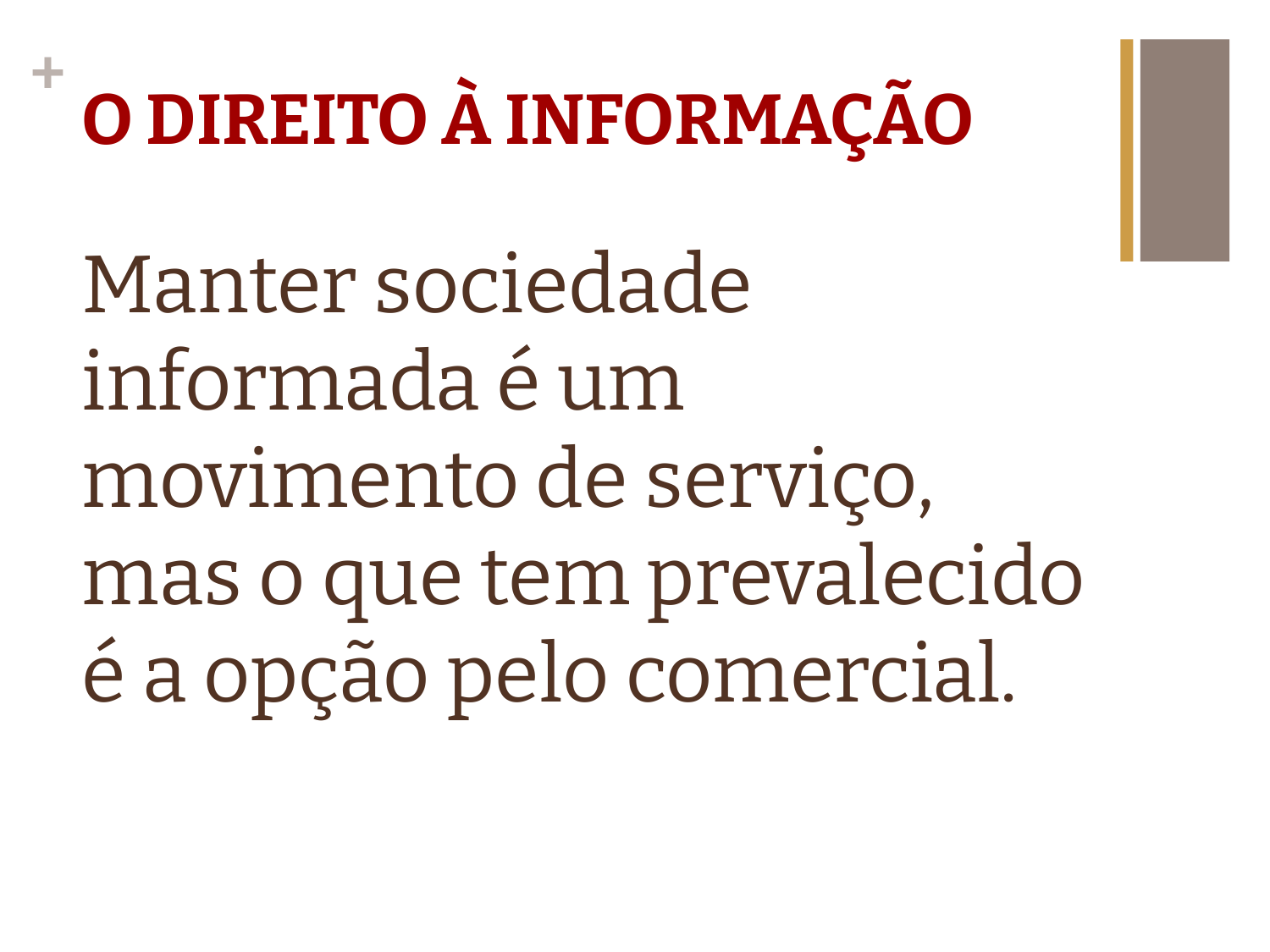

# O DIREITO À INFORMAÇÃO
Manter sociedade informada é um movimento de serviço, mas o que tem prevalecido é a opção pelo comercial.